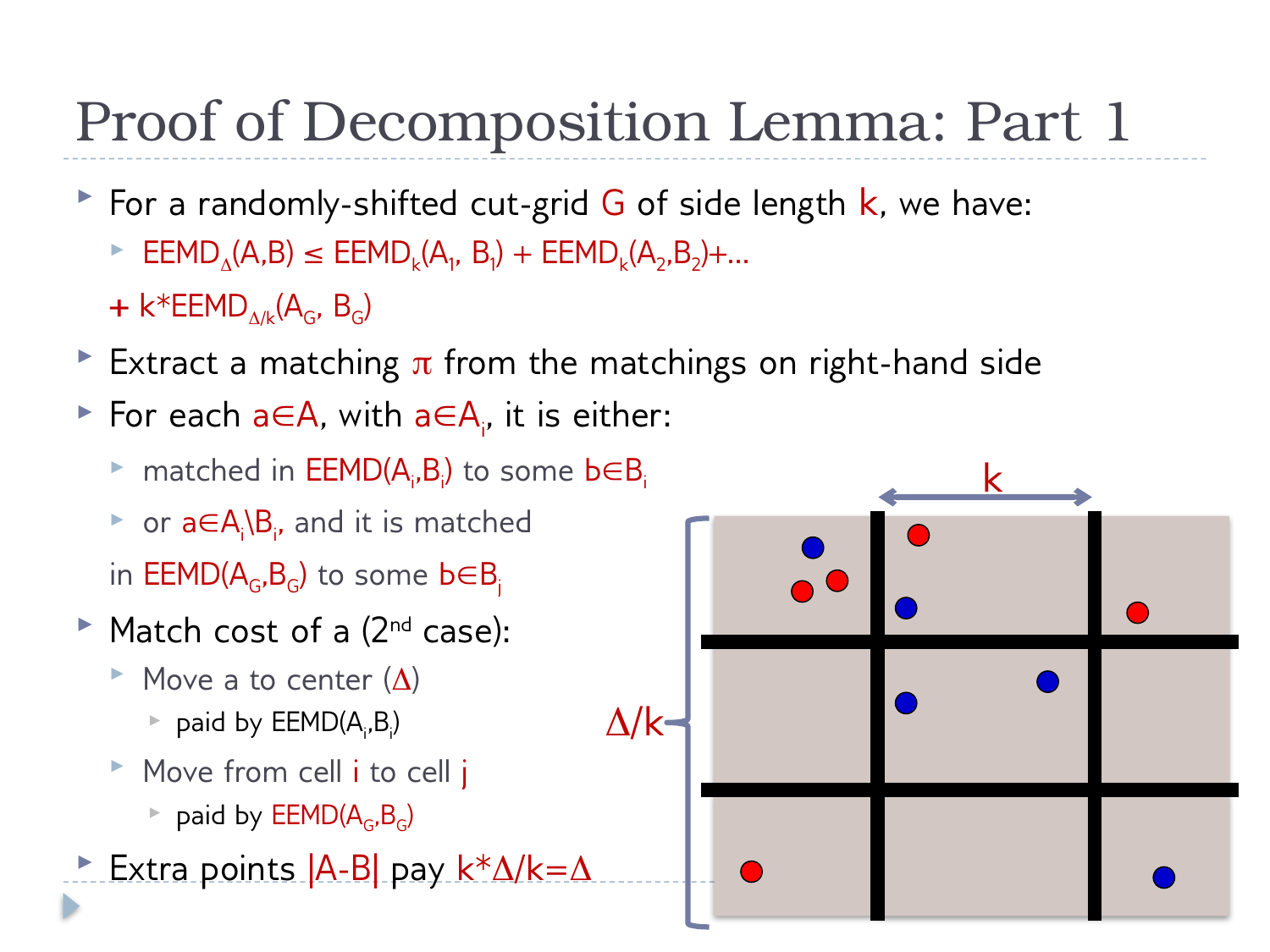

# Proof of Decomposition Lemma: Part 1
For a randomly-shifted cut-grid G of side length k, we have:
EEMDΔ(A,B) ≤ EEMDk(A1, B1) + EEMDk(A2,B2)+…
			+ k*EEMDΔ/k(AG, BG)
Extract a matching π from the matchings on right-hand side
For each a∈A, with a∈Ai, it is either:
matched in EEMD(Ai,Bi) to some b∈Bi
or a∈Ai\Bi, and it is matched
in EEMD(AG,BG) to some b∈Bj
Match cost of a (2nd case):
Move a to center (Δ)
paid by EEMD(Ai,Bi)
Move from cell i to cell j
paid by EEMD(AG,BG)
Extra points |A-B| pay k*Δ/k=Δ
k

Δ/k